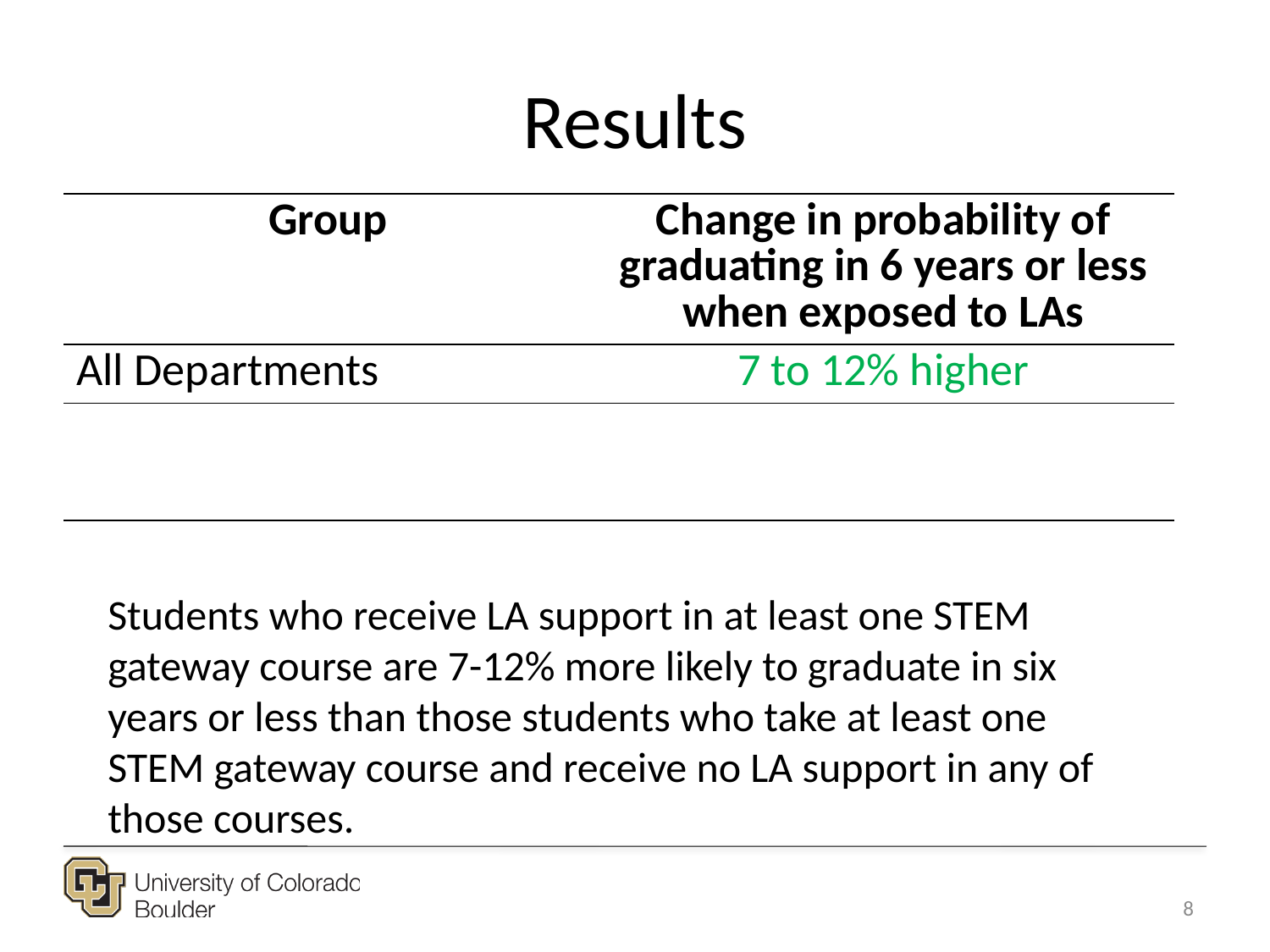

# Results
| Group | Change in probability of graduating in 6 years or less when exposed to LAs |
| --- | --- |
| All Departments | 7 to 12% higher |
| Chemistry only | 6 to 15% higher |
| Applied math only | 5 to 7% lower |
Students who receive LA support in at least one STEM gateway course are 7-12% more likely to graduate in six years or less than those students who take at least one STEM gateway course and receive no LA support in any of those courses.
8